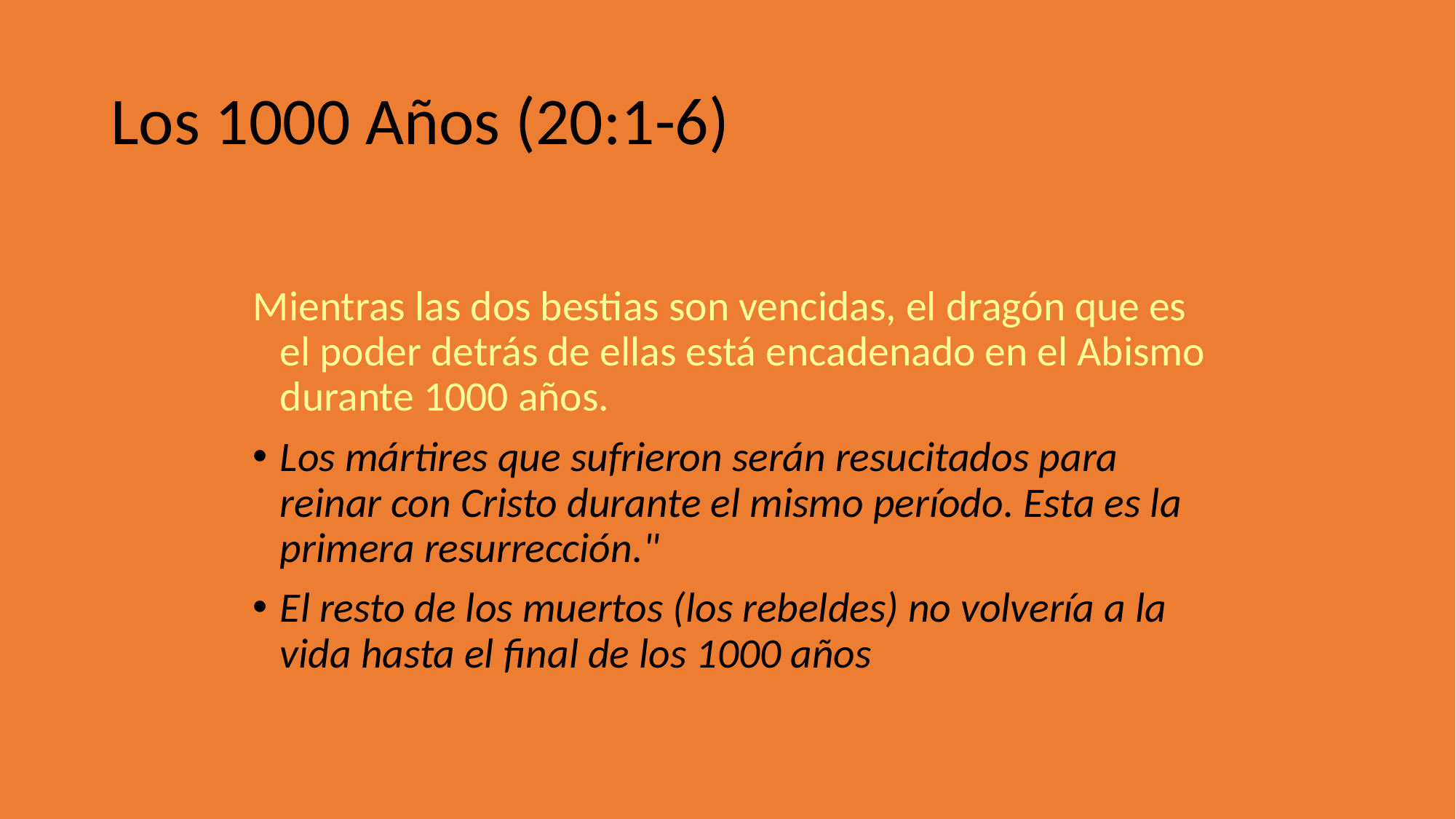

Los 1000 Años (20:1-6)
Mientras las dos bestias son vencidas, el dragón que es el poder detrás de ellas está encadenado en el Abismo durante 1000 años.
Los mártires que sufrieron serán resucitados para reinar con Cristo durante el mismo período. Esta es la primera resurrección."
El resto de los muertos (los rebeldes) no volvería a la vida hasta el final de los 1000 años